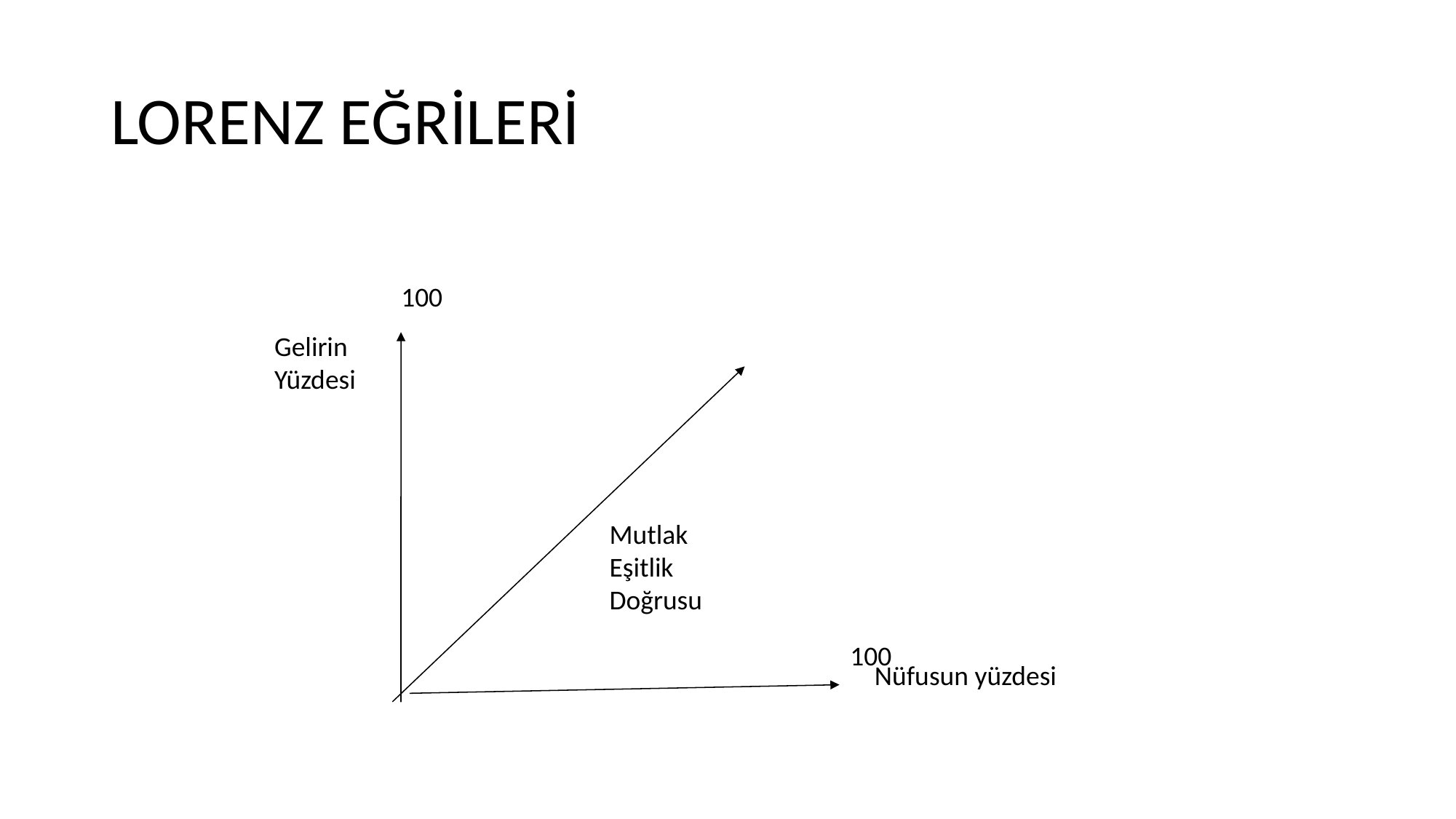

# LORENZ EĞRİLERİ

100
Gelirin Yüzdesi

Mutlak Eşitlik Doğrusu
100
Nüfusun yüzdesi